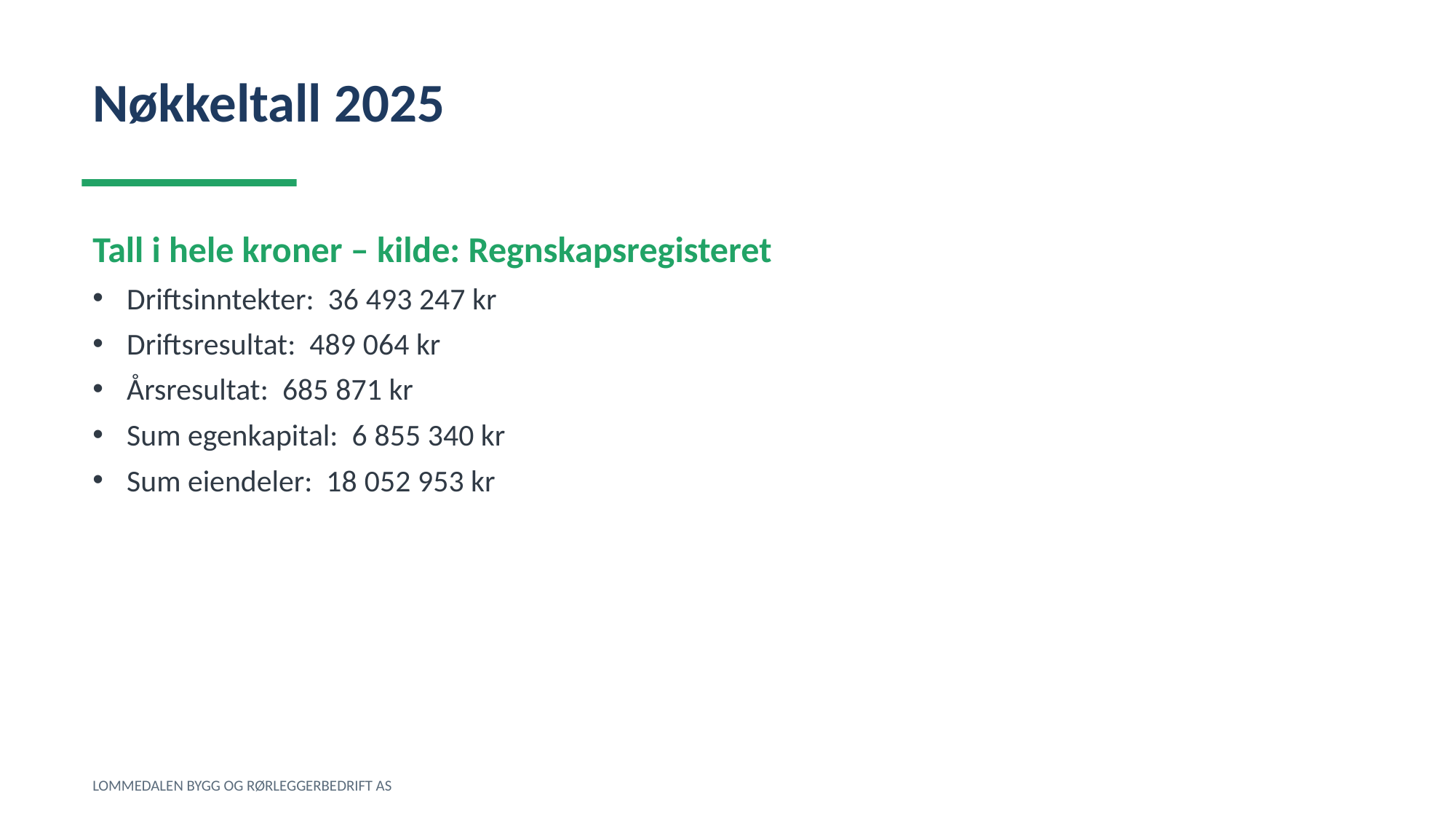

Nøkkeltall 2025

Tall i hele kroner – kilde: Regnskapsregisteret
Driftsinntekter:  36 493 247 kr
Driftsresultat:  489 064 kr
Årsresultat:  685 871 kr
Sum egenkapital:  6 855 340 kr
Sum eiendeler:  18 052 953 kr
LOMMEDALEN BYGG OG RØRLEGGERBEDRIFT AS